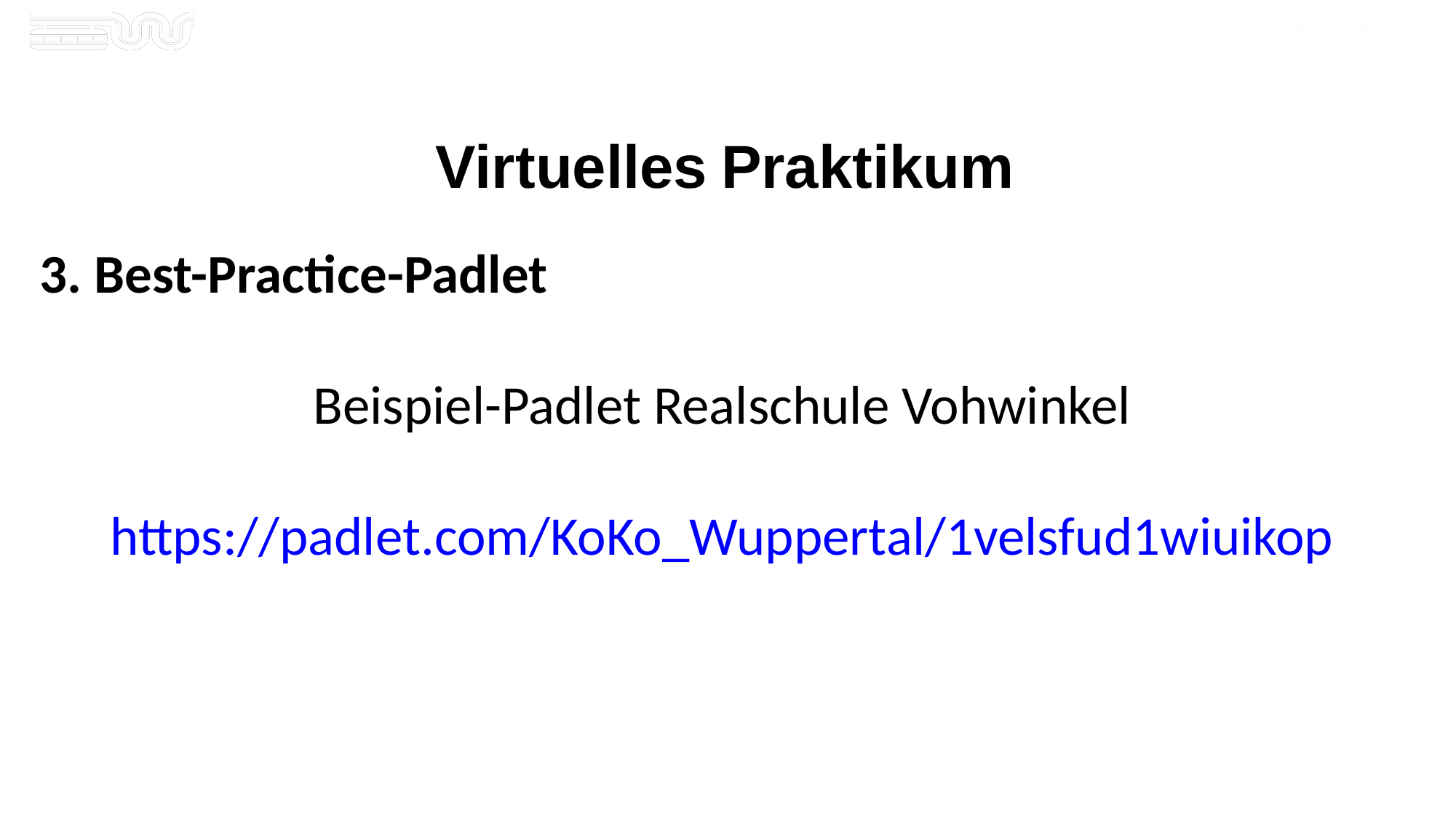

# Virtuelles Praktikum
3. Best-Practice-Padlet

Beispiel-Padlet Realschule Vohwinkel
https://padlet.com/KoKo_Wuppertal/1velsfud1wiuikop

5
26.08.2021
Kommunale Koordinierung Wuppertal